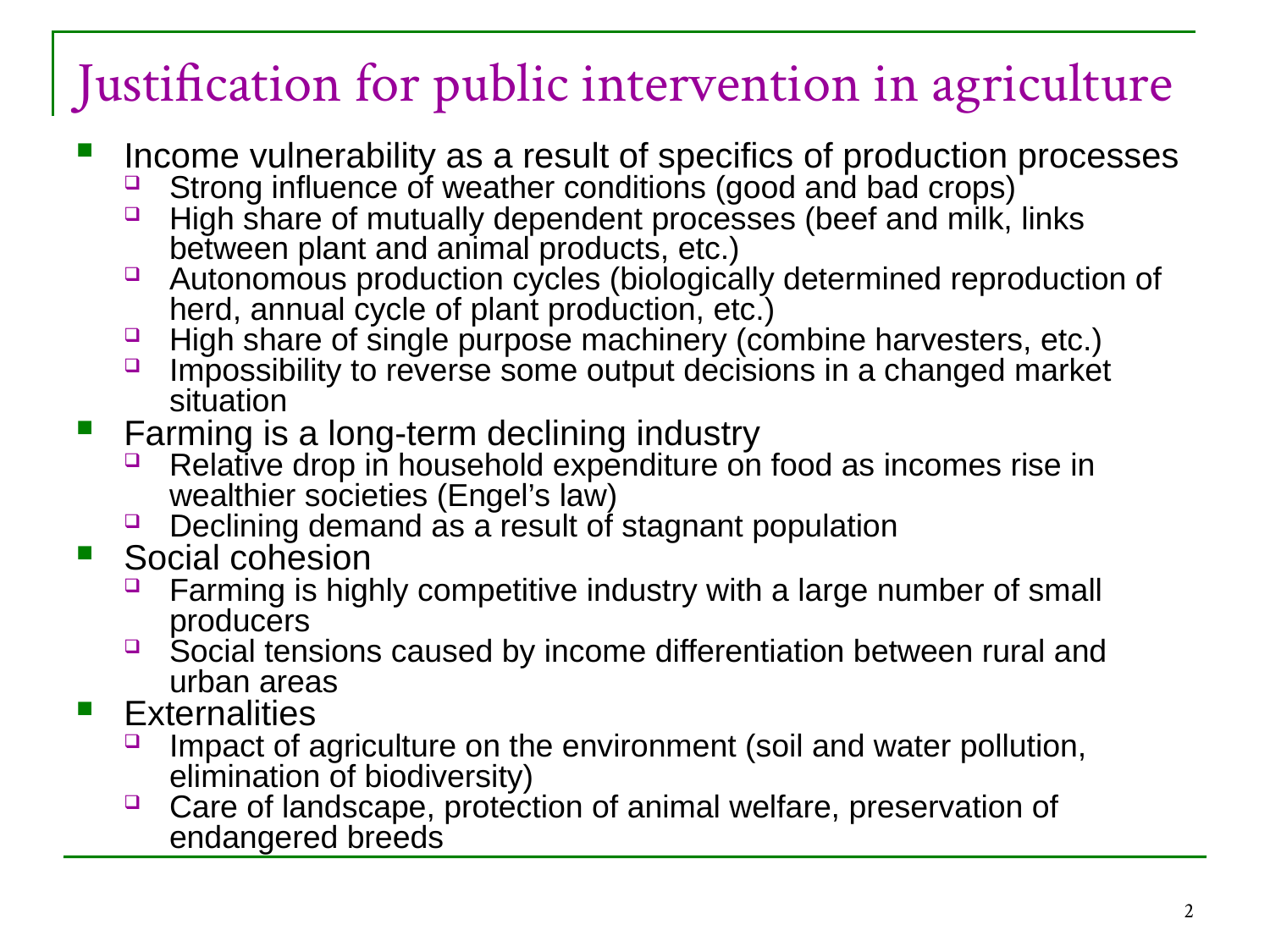

# Justification for public intervention in agriculture
Income vulnerability as a result of specifics of production processes
Strong influence of weather conditions (good and bad crops)
High share of mutually dependent processes (beef and milk, links between plant and animal products, etc.)
Autonomous production cycles (biologically determined reproduction of herd, annual cycle of plant production, etc.)
High share of single purpose machinery (combine harvesters, etc.)
Impossibility to reverse some output decisions in a changed market situation
Farming is a long-term declining industry
Relative drop in household expenditure on food as incomes rise in wealthier societies (Engel’s law)
Declining demand as a result of stagnant population
Social cohesion
Farming is highly competitive industry with a large number of small producers
Social tensions caused by income differentiation between rural and urban areas
Externalities
Impact of agriculture on the environment (soil and water pollution, elimination of biodiversity)
Care of landscape, protection of animal welfare, preservation of endangered breeds
2